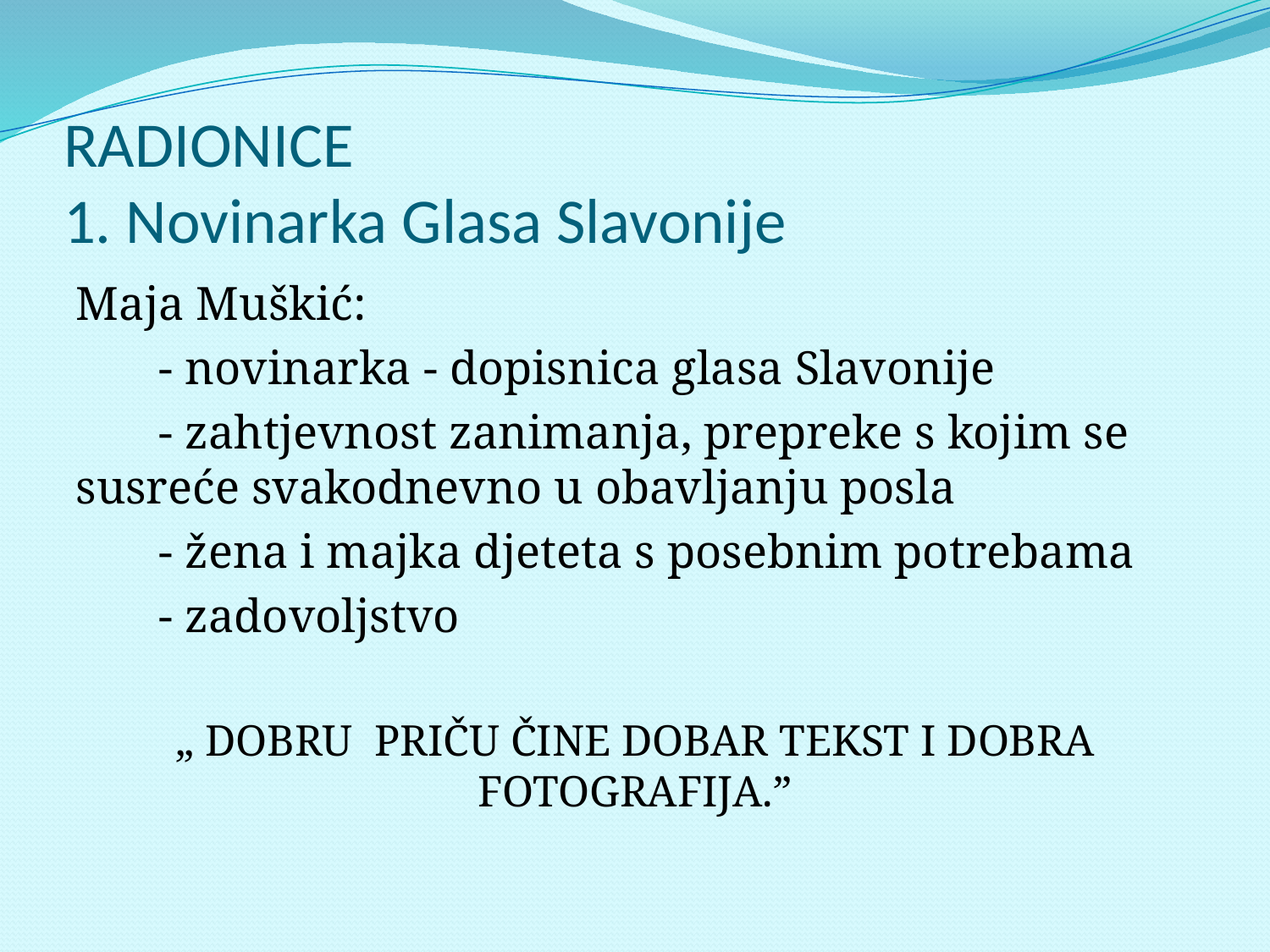

# RADIONICE 1. Novinarka Glasa Slavonije
Maja Muškić:
       - novinarka - dopisnica glasa Slavonije
       - zahtjevnost zanimanja, prepreke s kojim se susreće svakodnevno u obavljanju posla
       - žena i majka djeteta s posebnim potrebama
       - zadovoljstvo

„ DOBRU  PRIČU ČINE DOBAR TEKST I DOBRA FOTOGRAFIJA.”